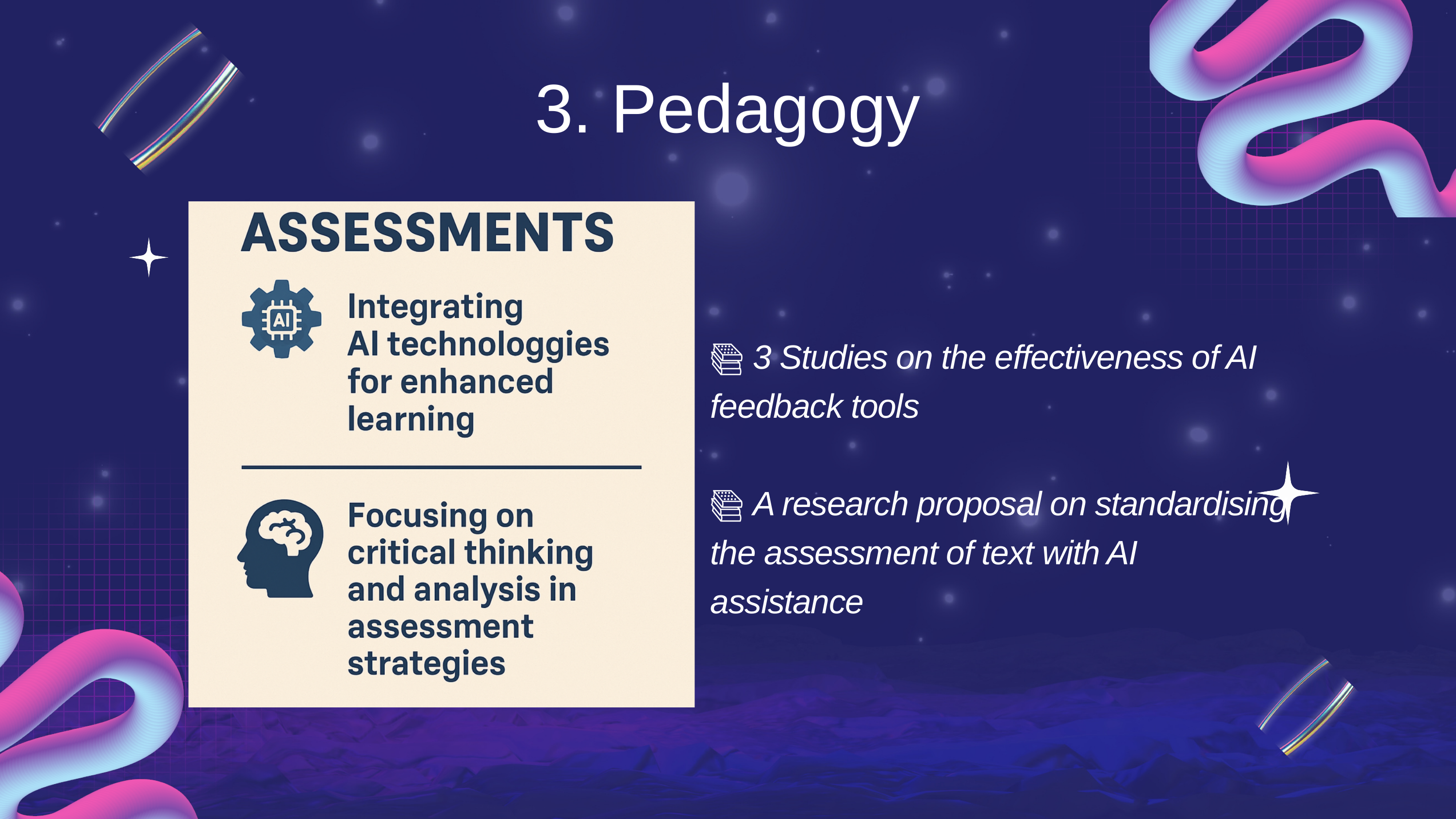

3. Pedagogy

📚 3 Studies on the effectiveness of AI feedback tools

📚 A research proposal on standardising the assessment of text with AI assistance